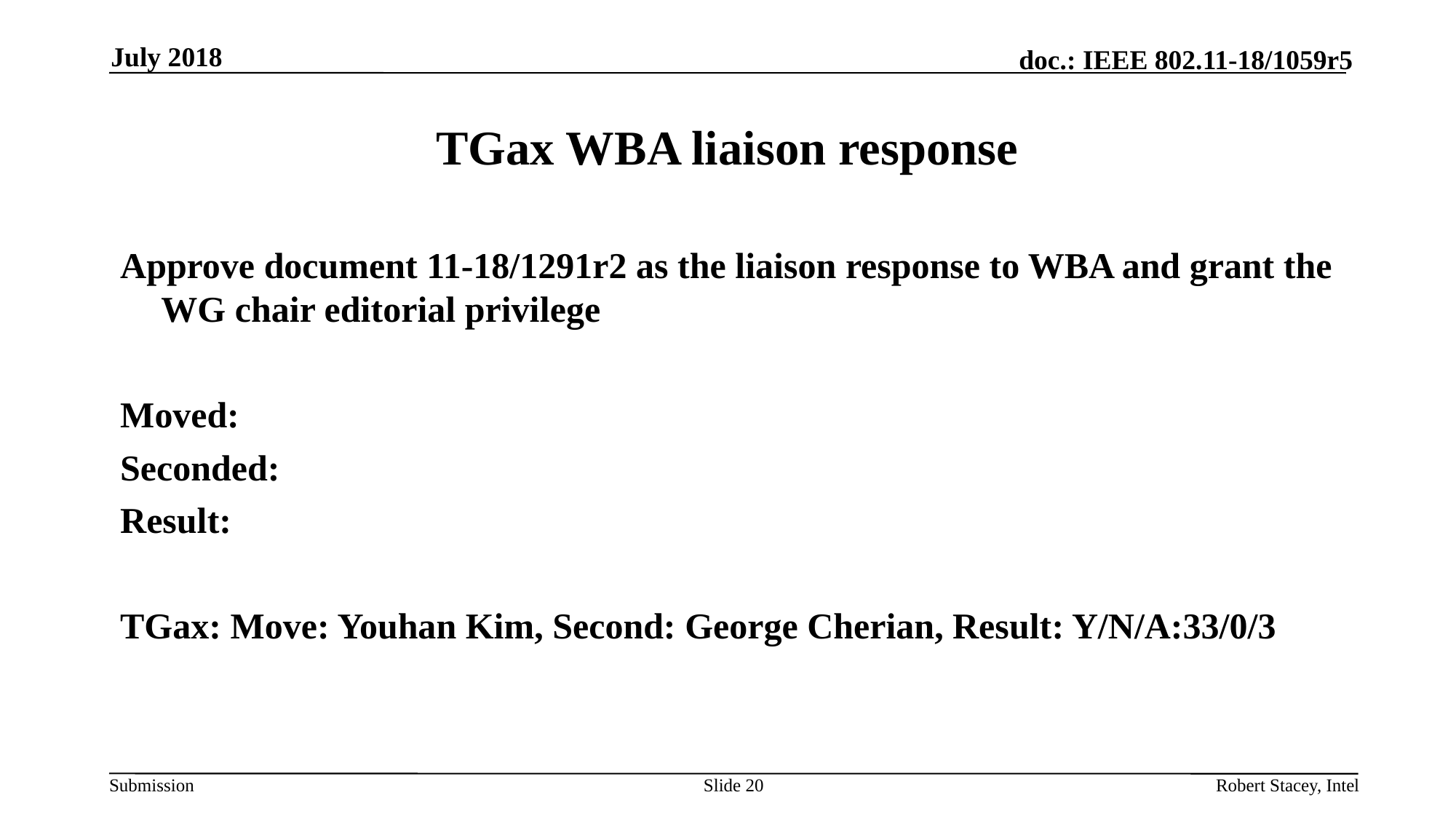

July 2018
# TGax WBA liaison response
Approve document 11-18/1291r2 as the liaison response to WBA and grant the WG chair editorial privilege

Moved:
Seconded:
Result:

TGax: Move: Youhan Kim, Second: George Cherian, Result: Y/N/A:33/0/3
Slide 20
Robert Stacey, Intel